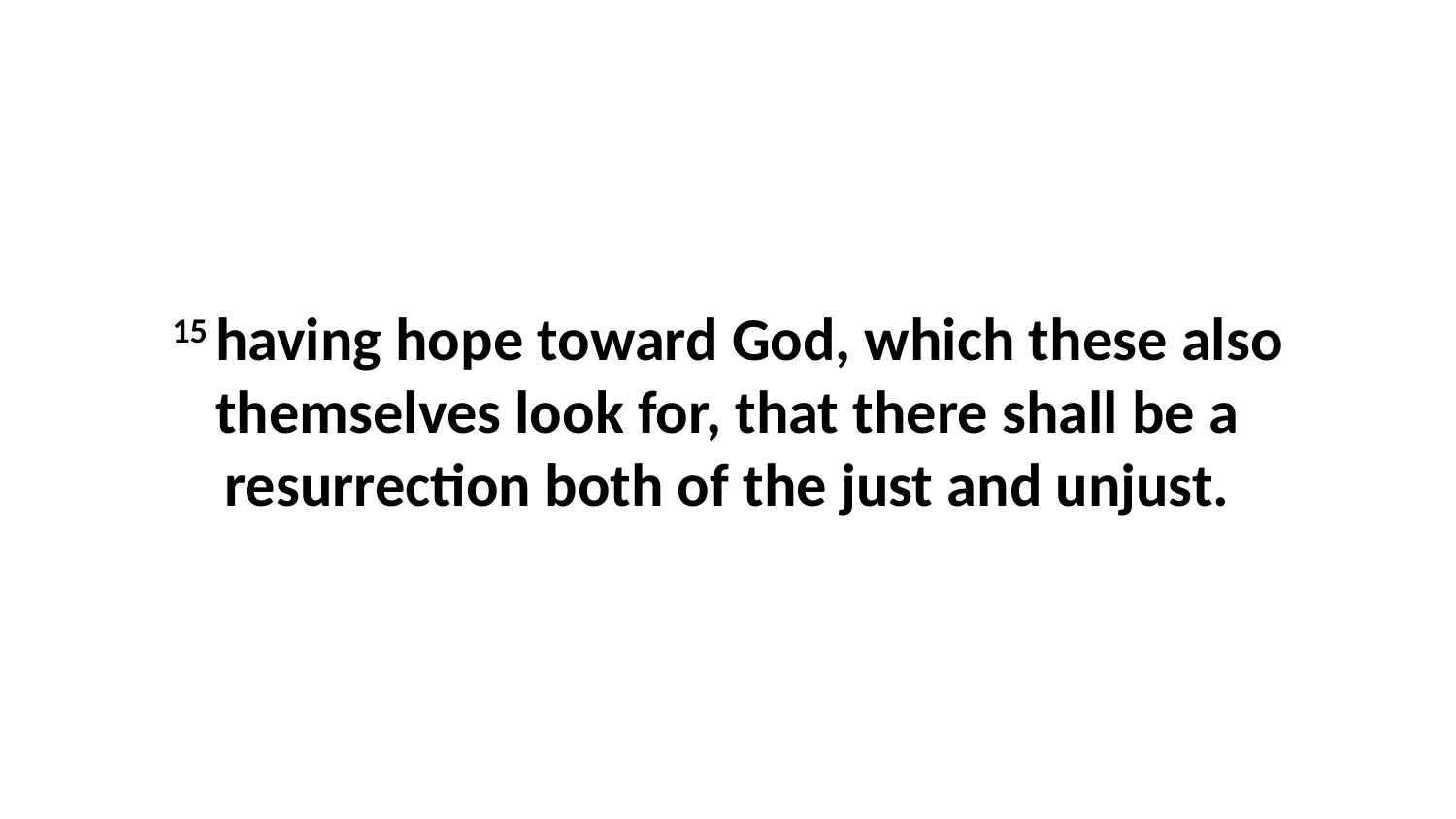

15 having hope toward God, which these also themselves look for, that there shall be a resurrection both of the just and unjust.